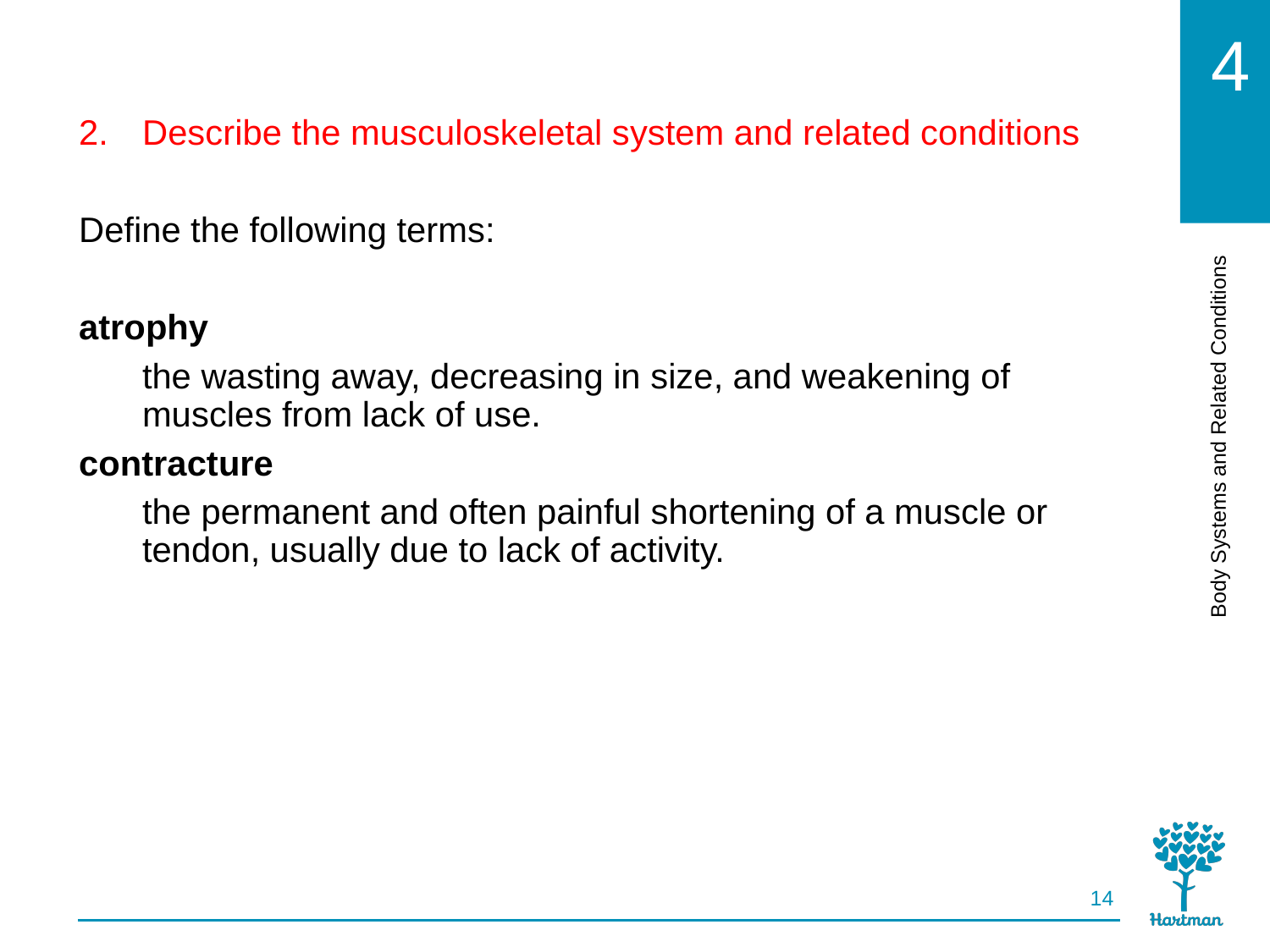

# LO2, key terms 1
Describe the musculoskeletal system and related conditions

Define the following terms:

atrophy
the wasting away, decreasing in size, and weakening of muscles from lack of use.
contracture
the permanent and often painful shortening of a muscle or tendon, usually due to lack of activity.

14